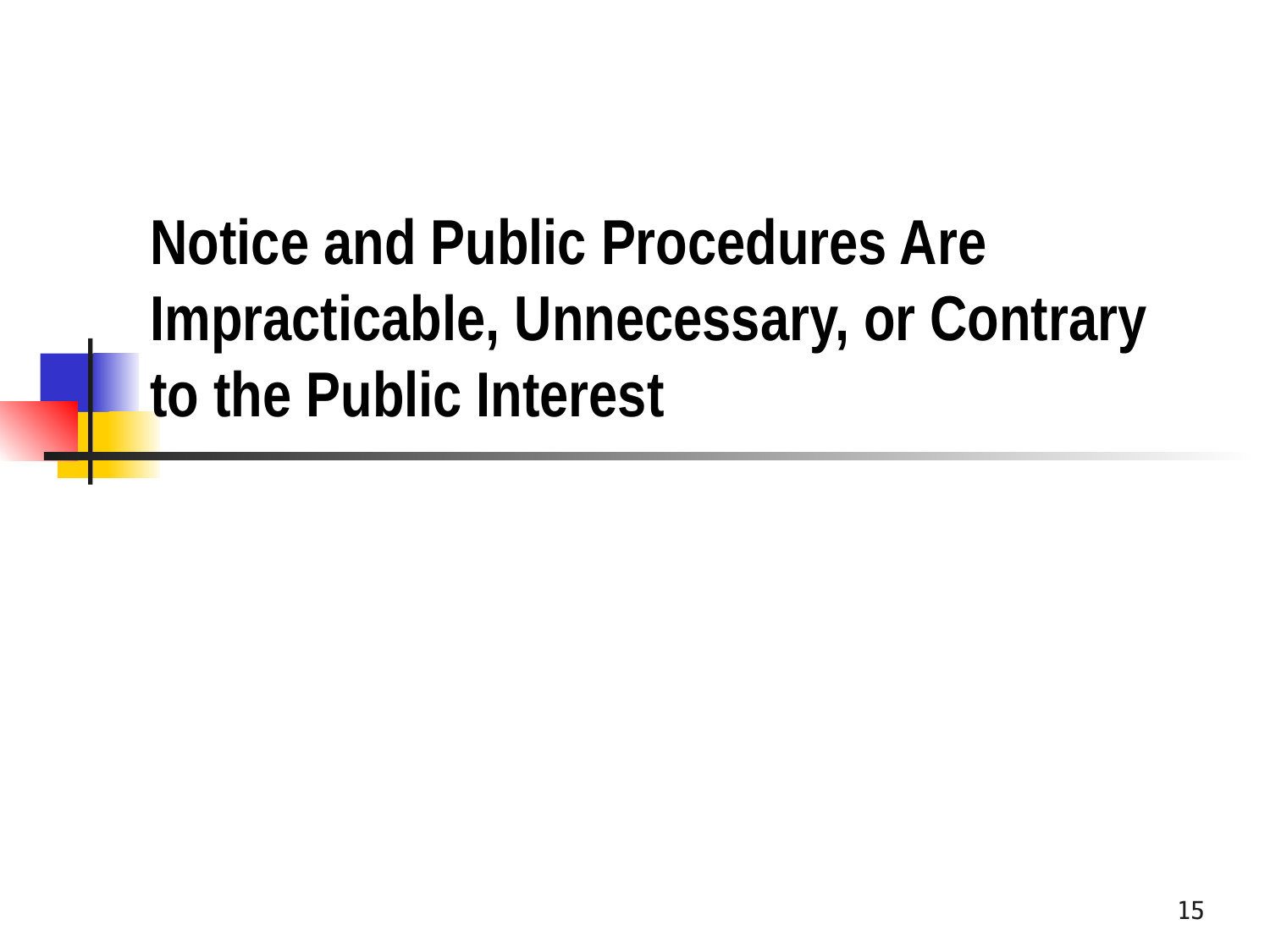

# Notice and Public Procedures Are Impracticable, Unnecessary, or Contrary to the Public Interest

15